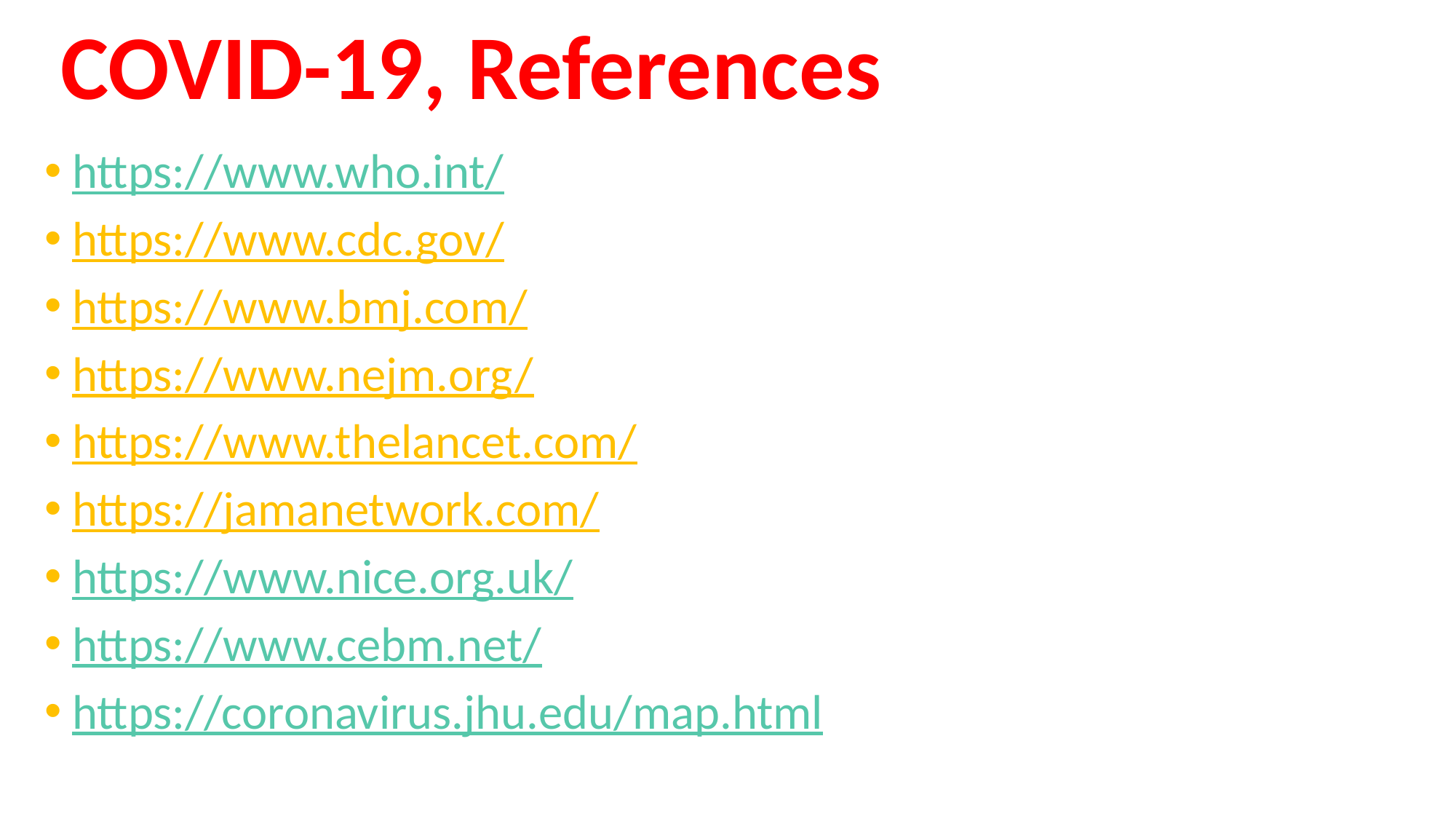

# COVID-19, References
https://www.who.int/
https://www.cdc.gov/
https://www.bmj.com/
https://www.nejm.org/
https://www.thelancet.com/
https://jamanetwork.com/
https://www.nice.org.uk/
https://www.cebm.net/
https://coronavirus.jhu.edu/map.html